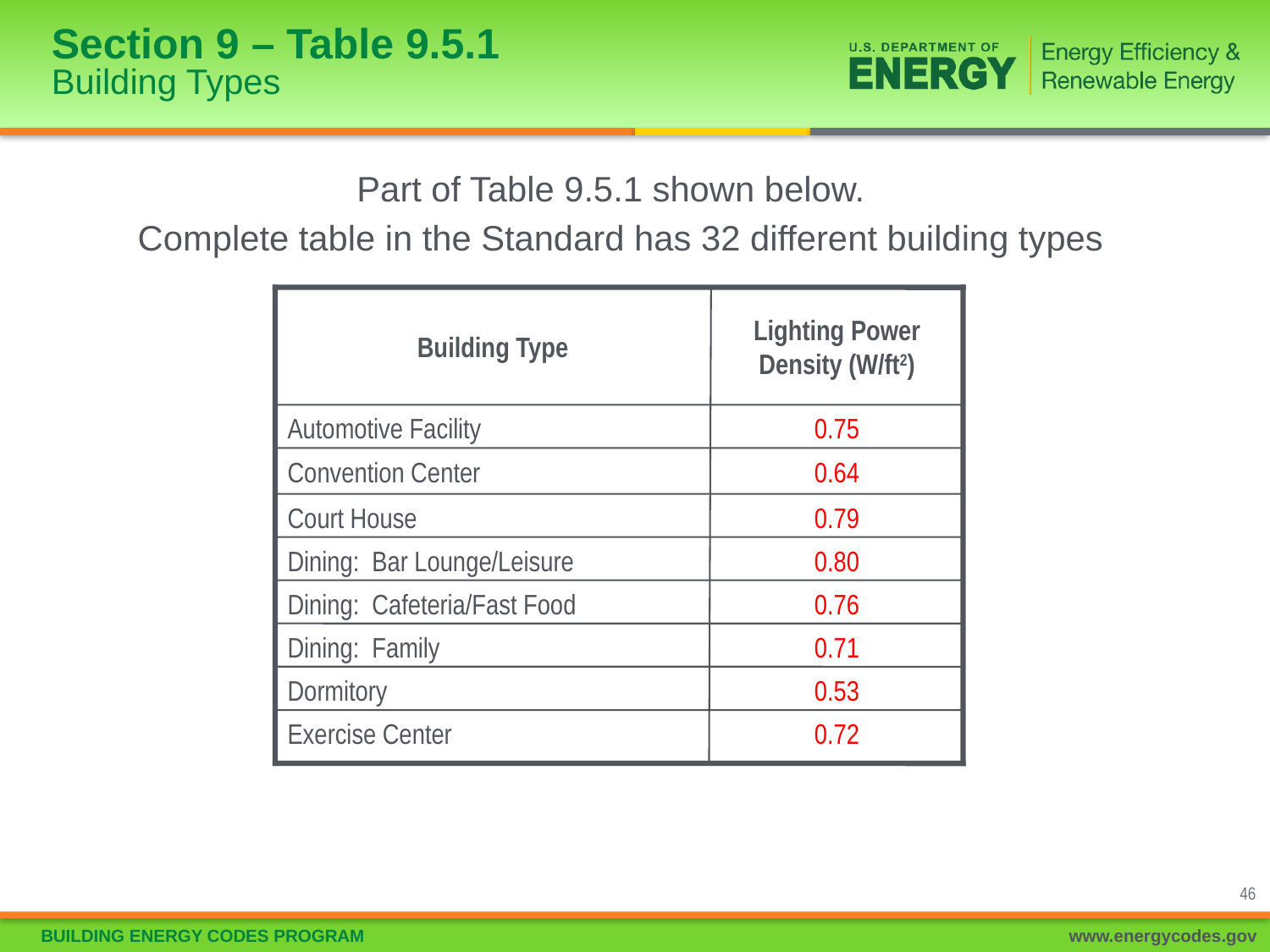

# Section 9 – Table 9.5.1 Building Types
Part of Table 9.5.1 shown below.
Complete table in the Standard has 32 different building types

Building Type

Lighting Power Density (W/ft2)

Automotive Facility

0.75
Convention Center

0.64
Court House

0.79
Dining:  Bar Lounge/Leisure

0.80
Dining:  Cafeteria/Fast Food

0.76
Dining:  Family

0.71
Dormitory

0.53
Exercise Center

0.72